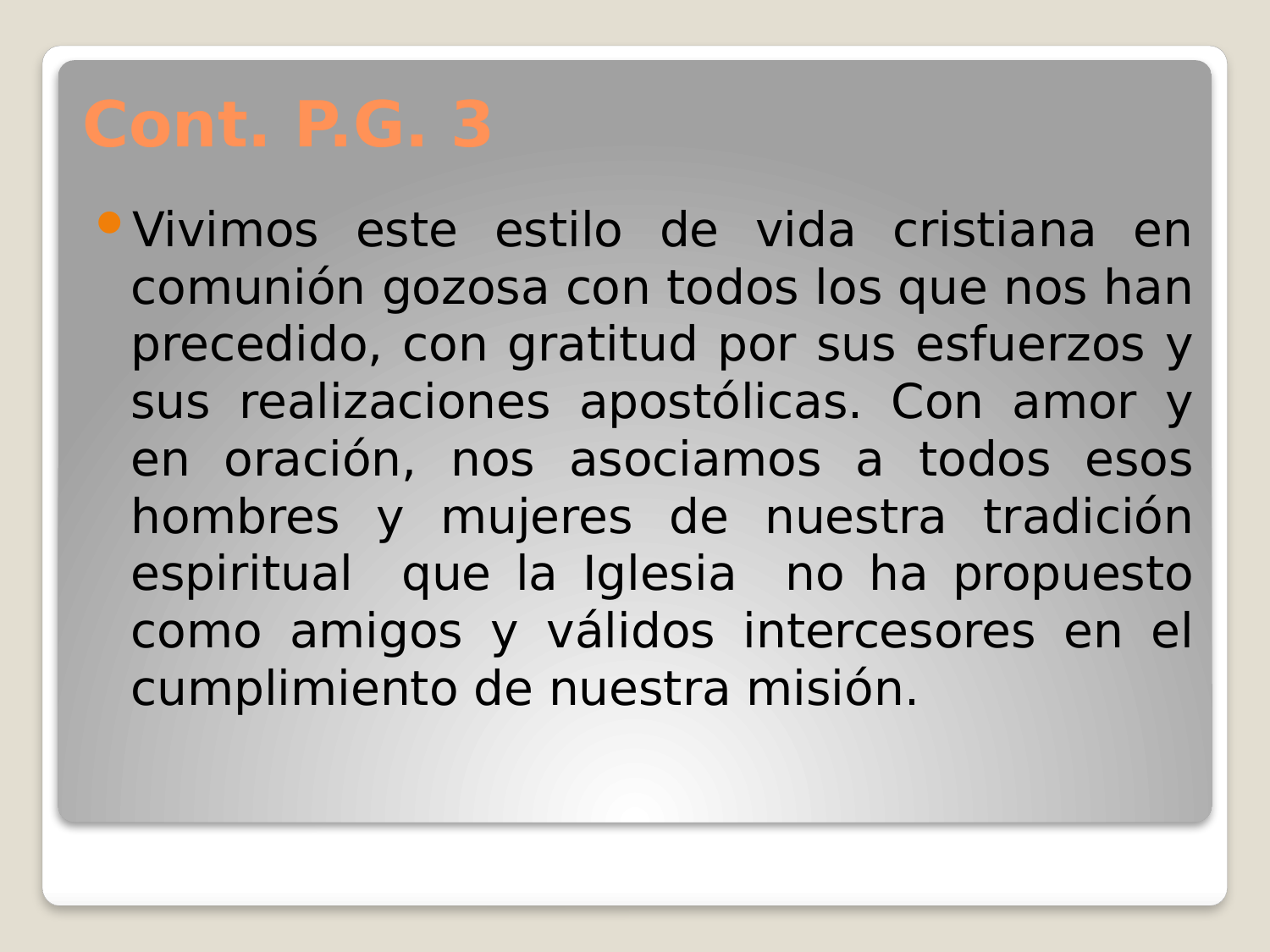

# Cont. P.G. 3
Vivimos este estilo de vida cristiana en comunión gozosa con todos los que nos han precedido, con gratitud por sus esfuerzos y sus realizaciones apostólicas. Con amor y en oración, nos asociamos a todos esos hombres y mujeres de nuestra tradición espiritual  que la Iglesia  no ha propuesto como amigos y válidos intercesores en el cumplimiento de nuestra misión.